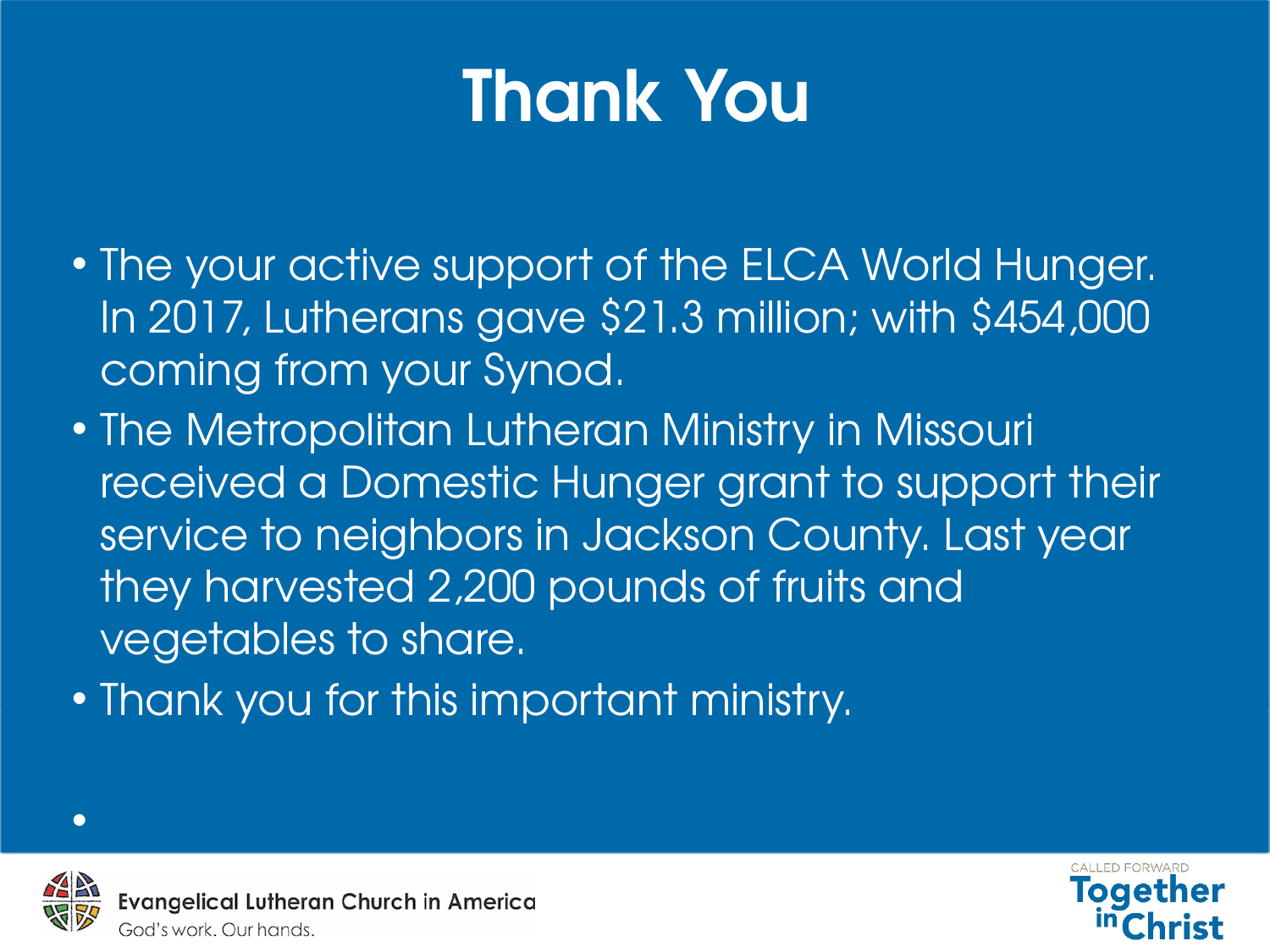

# Thank You

The your active support of the ELCA World Hunger. In 2017, Lutherans gave $21.3 million; with $454,000 coming from your Synod.
The Metropolitan Lutheran Ministry in Missouri received a Domestic Hunger grant to support their service to neighbors in Jackson County. Last year they harvested 2,200 pounds of fruits and vegetables to share.
Thank you for this important ministry.